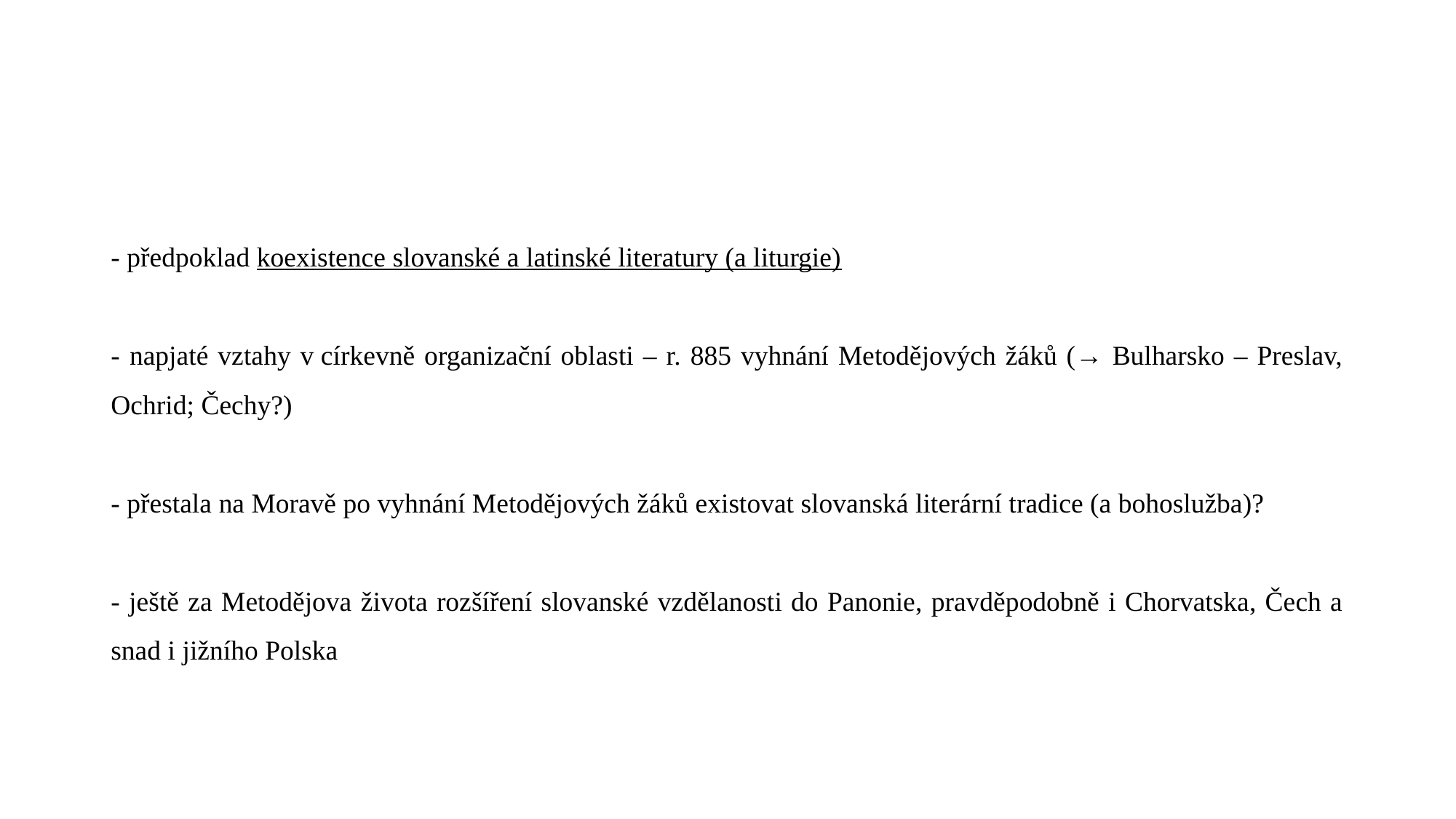

#
- předpoklad koexistence slovanské a latinské literatury (a liturgie)

- napjaté vztahy v církevně organizační oblasti – r. 885 vyhnání Metodějových žáků (→ Bulharsko – Preslav, Ochrid; Čechy?)

- přestala na Moravě po vyhnání Metodějových žáků existovat slovanská literární tradice (a bohoslužba)?

- ještě za Metodějova života rozšíření slovanské vzdělanosti do Panonie, pravděpodobně i Chorvatska, Čech a snad i jižního Polska